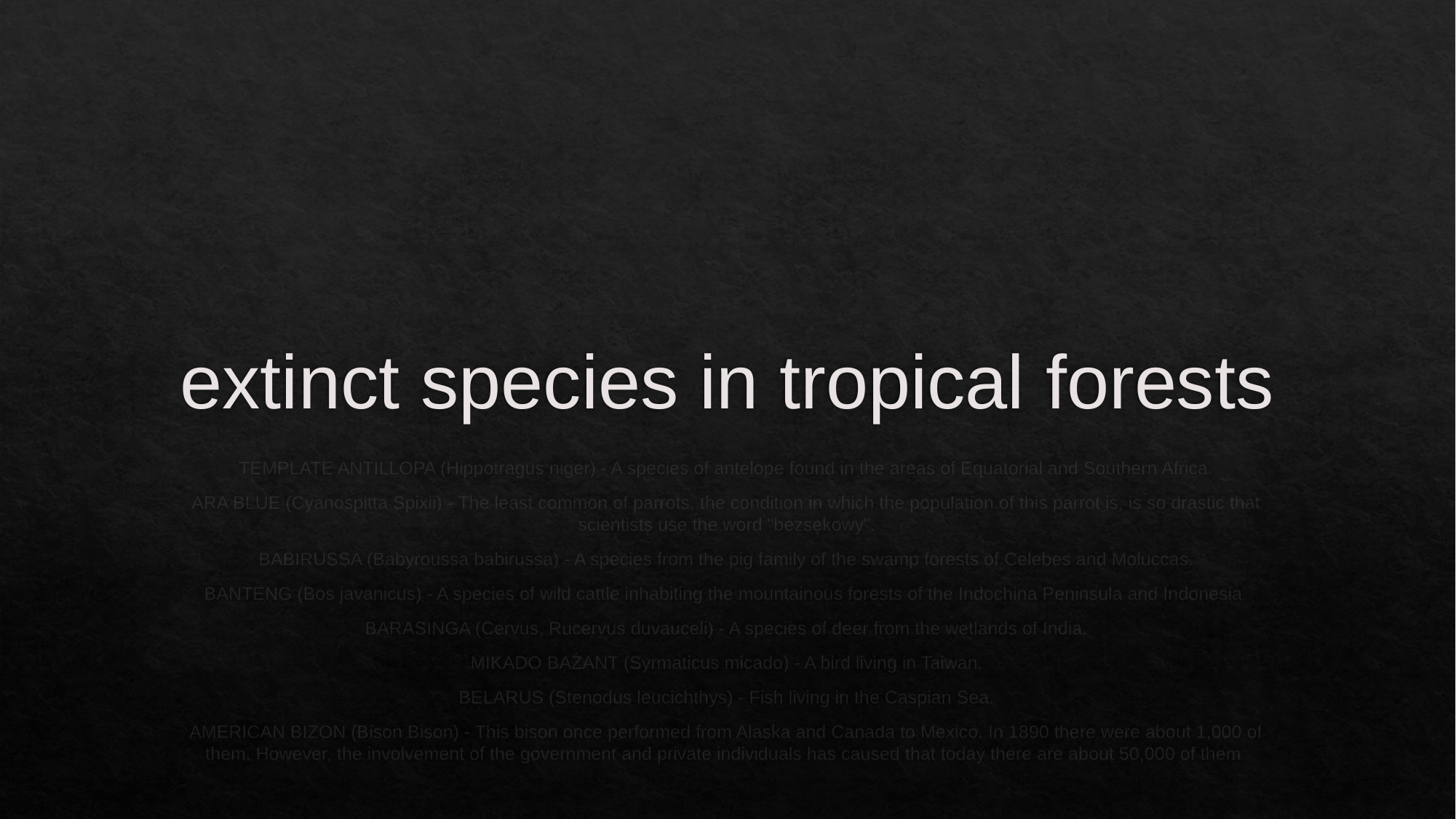

# extinct species in tropical forests
TEMPLATE ANTILLOPA (Hippotragus niger) - A species of antelope found in the areas of Equatorial and Southern Africa.
ARA BLUE (Cyanospitta Spixii) - The least common of parrots, the condition in which the population of this parrot is, is so drastic that scientists use the word "bezsękowy".
BABIRUSSA (Babyroussa babirussa) - A species from the pig family of the swamp forests of Celebes and Moluccas.
BANTENG (Bos javanicus) - A species of wild cattle inhabiting the mountainous forests of the Indochina Peninsula and Indonesia.
BARASINGA (Cervus, Rucervus duvauceli) - A species of deer from the wetlands of India.
MIKADO BAŻANT (Syrmaticus micado) - A bird living in Taiwan.
BELARUS (Stenodus leucichthys) - Fish living in the Caspian Sea.
AMERICAN BIZON (Bison Bison) - This bison once performed from Alaska and Canada to Mexico. In 1890 there were about 1,000 of them. However, the involvement of the government and private individuals has caused that today there are about 50,000 of them.